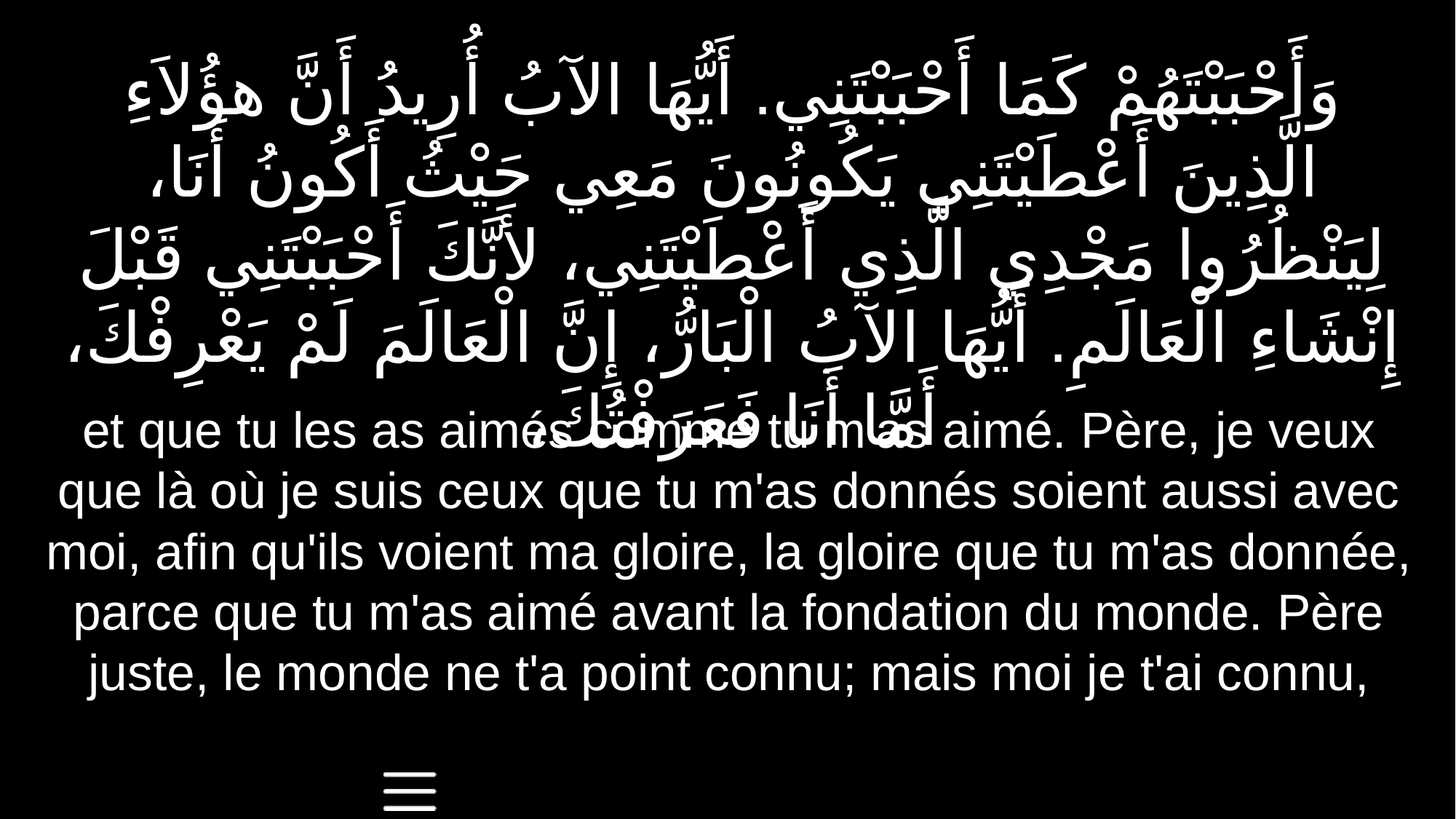

وَأَحْبَبْتَهُمْ كَمَا أَحْبَبْتَنِي. أَيُّهَا الآبُ أُرِيدُ أَنَّ هؤُلاَءِ الَّذِينَ أَعْطَيْتَنِي يَكُونُونَ مَعِي حَيْثُ أَكُونُ أَنَا، لِيَنْظُرُوا مَجْدِي الَّذِي أَعْطَيْتَنِي، لأَنَّكَ أَحْبَبْتَنِي قَبْلَ إِنْشَاءِ الْعَالَمِ. أَيُّهَا الآبُ الْبَارُّ، إِنَّ الْعَالَمَ لَمْ يَعْرِفْكَ، أَمَّا أَنَا فَعَرَفْتُكَ،
et que tu les as aimés comme tu m'as aimé. Père, je veux que là où je suis ceux que tu m'as donnés soient aussi avec moi, afin qu'ils voient ma gloire, la gloire que tu m'as donnée, parce que tu m'as aimé avant la fondation du monde. Père juste, le monde ne t'a point connu; mais moi je t'ai connu,